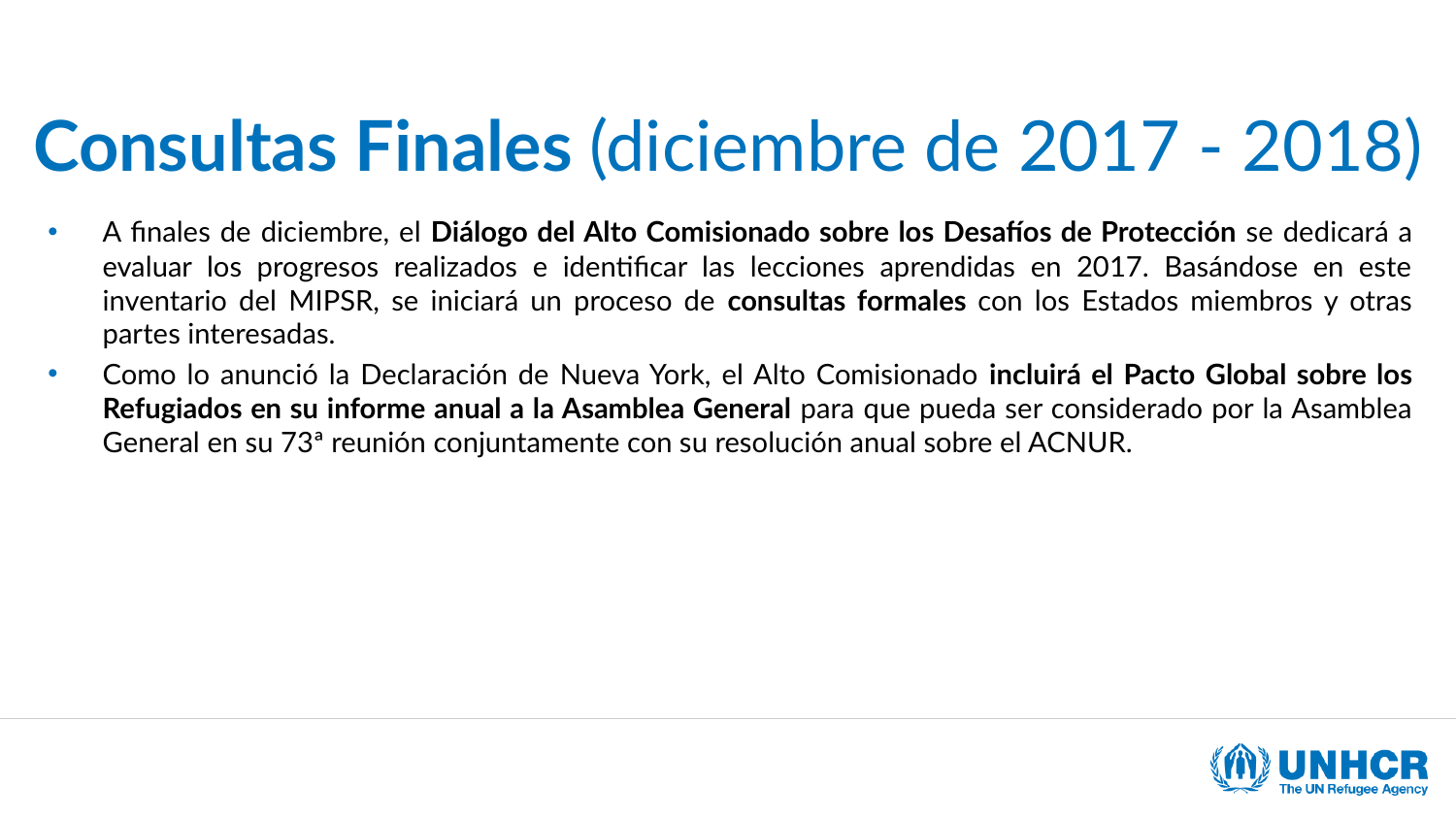

# Consultas Finales (diciembre de 2017 - 2018)
A finales de diciembre, el Diálogo del Alto Comisionado sobre los Desafíos de Protección se dedicará a evaluar los progresos realizados e identificar las lecciones aprendidas en 2017. Basándose en este inventario del MIPSR, se iniciará un proceso de consultas formales con los Estados miembros y otras partes interesadas.
Como lo anunció la Declaración de Nueva York, el Alto Comisionado incluirá el Pacto Global sobre los Refugiados en su informe anual a la Asamblea General para que pueda ser considerado por la Asamblea General en su 73ª reunión conjuntamente con su resolución anual sobre el ACNUR.